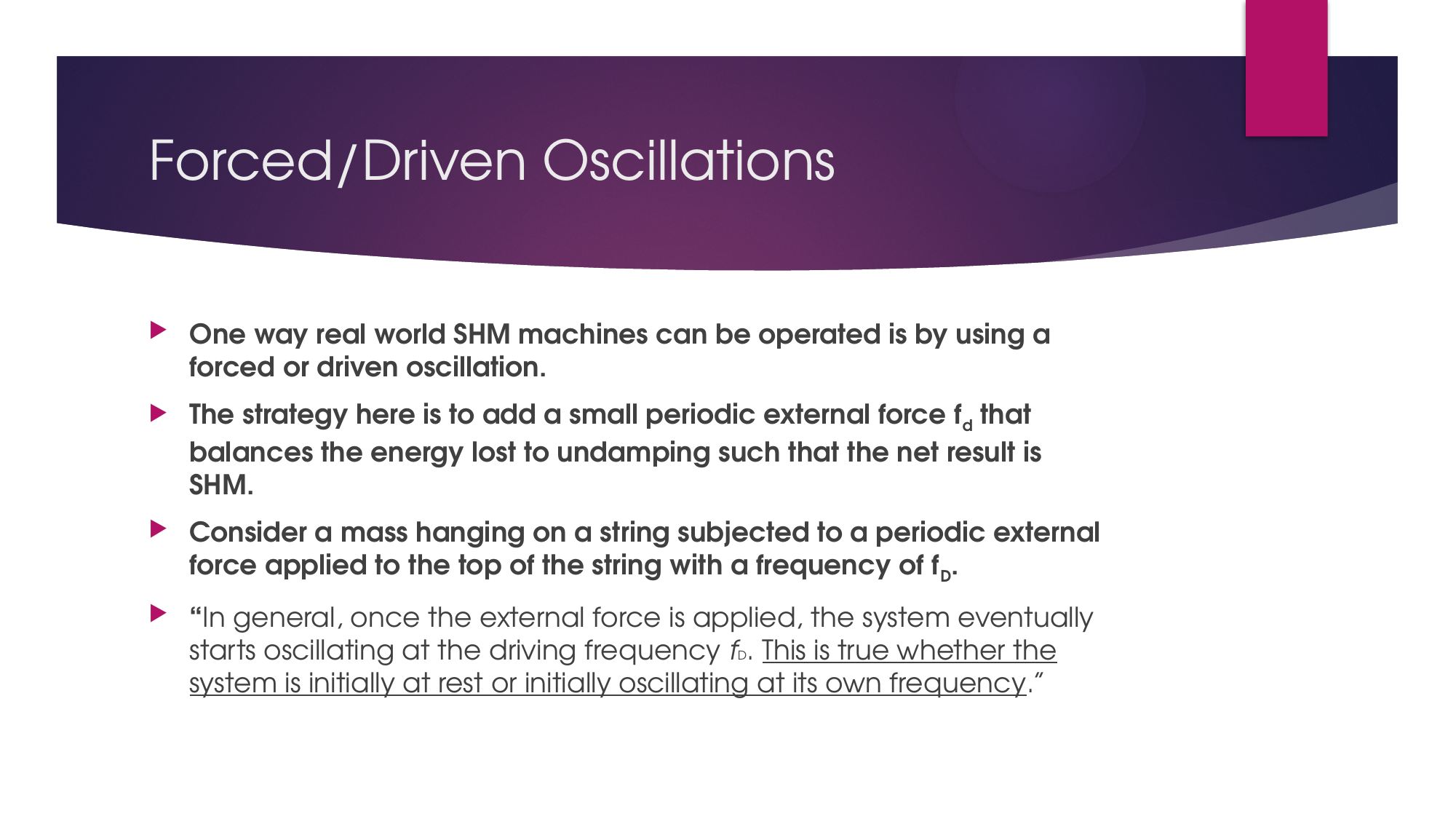

# Forced/Driven Oscillations
One way real world SHM machines can be operated is by using a forced or driven oscillation.
The strategy here is to add a small periodic external force fd that balances the energy lost to undamping such that the net result is SHM.
Consider a mass hanging on a string subjected to a periodic external force applied to the top of the string with a frequency of fD.
“In general, once the external force is applied, the system eventually starts oscillating at the driving frequency fD. This is true whether the system is initially at rest or initially oscillating at its own frequency.”